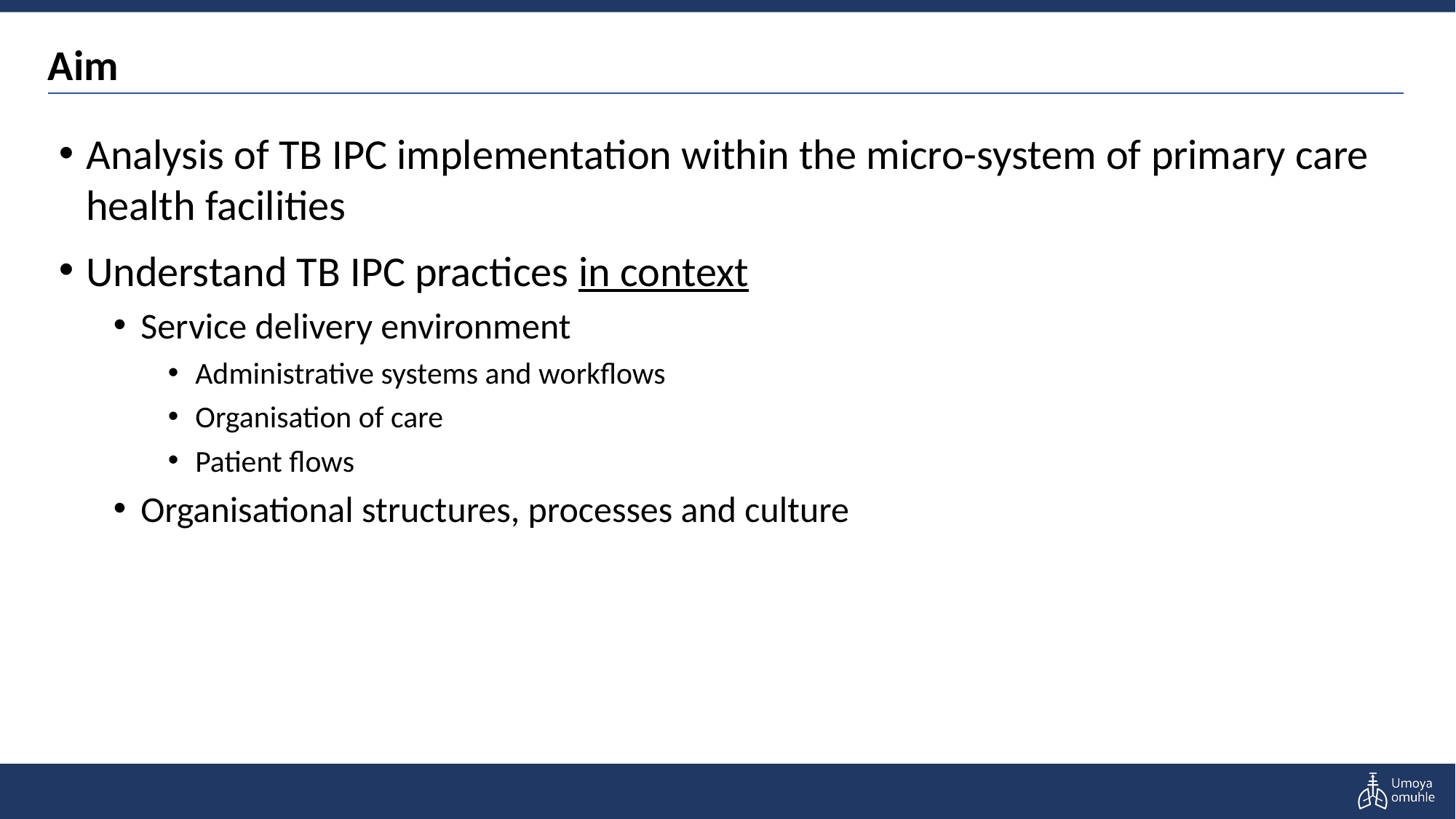

# Aim
Analysis of TB IPC implementation within the micro-system of primary care health facilities
Understand TB IPC practices in context
Service delivery environment
Administrative systems and workflows
Organisation of care
Patient flows
Organisational structures, processes and culture